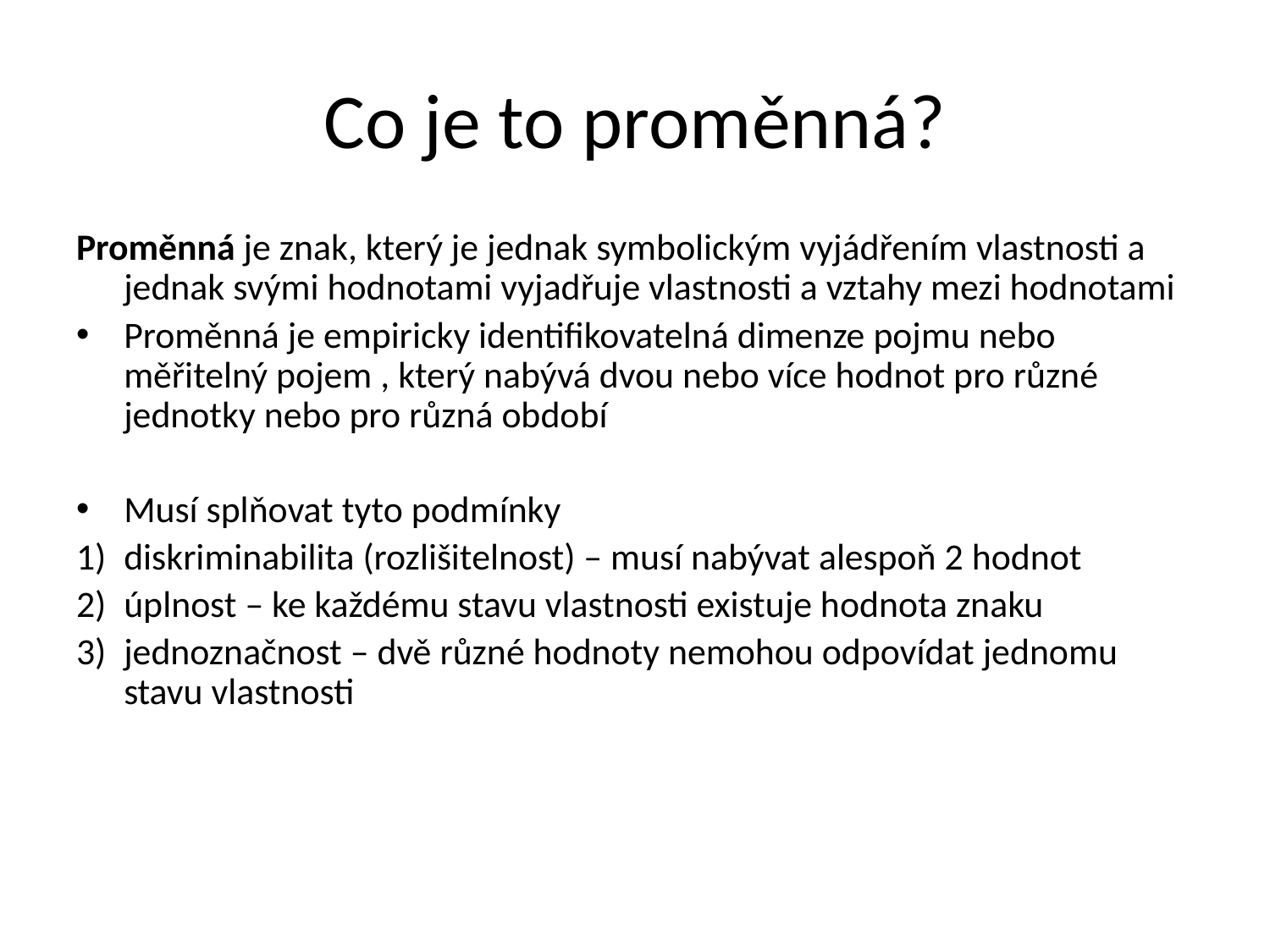

# Co je to proměnná?
Proměnná je znak, který je jednak symbolickým vyjádřením vlastnosti a jednak svými hodnotami vyjadřuje vlastnosti a vztahy mezi hodnotami
Proměnná je empiricky identifikovatelná dimenze pojmu nebo měřitelný pojem , který nabývá dvou nebo více hodnot pro různé jednotky nebo pro různá období

Musí splňovat tyto podmínky
diskriminabilita (rozlišitelnost) – musí nabývat alespoň 2 hodnot
úplnost – ke každému stavu vlastnosti existuje hodnota znaku
jednoznačnost – dvě různé hodnoty nemohou odpovídat jednomu stavu vlastnosti